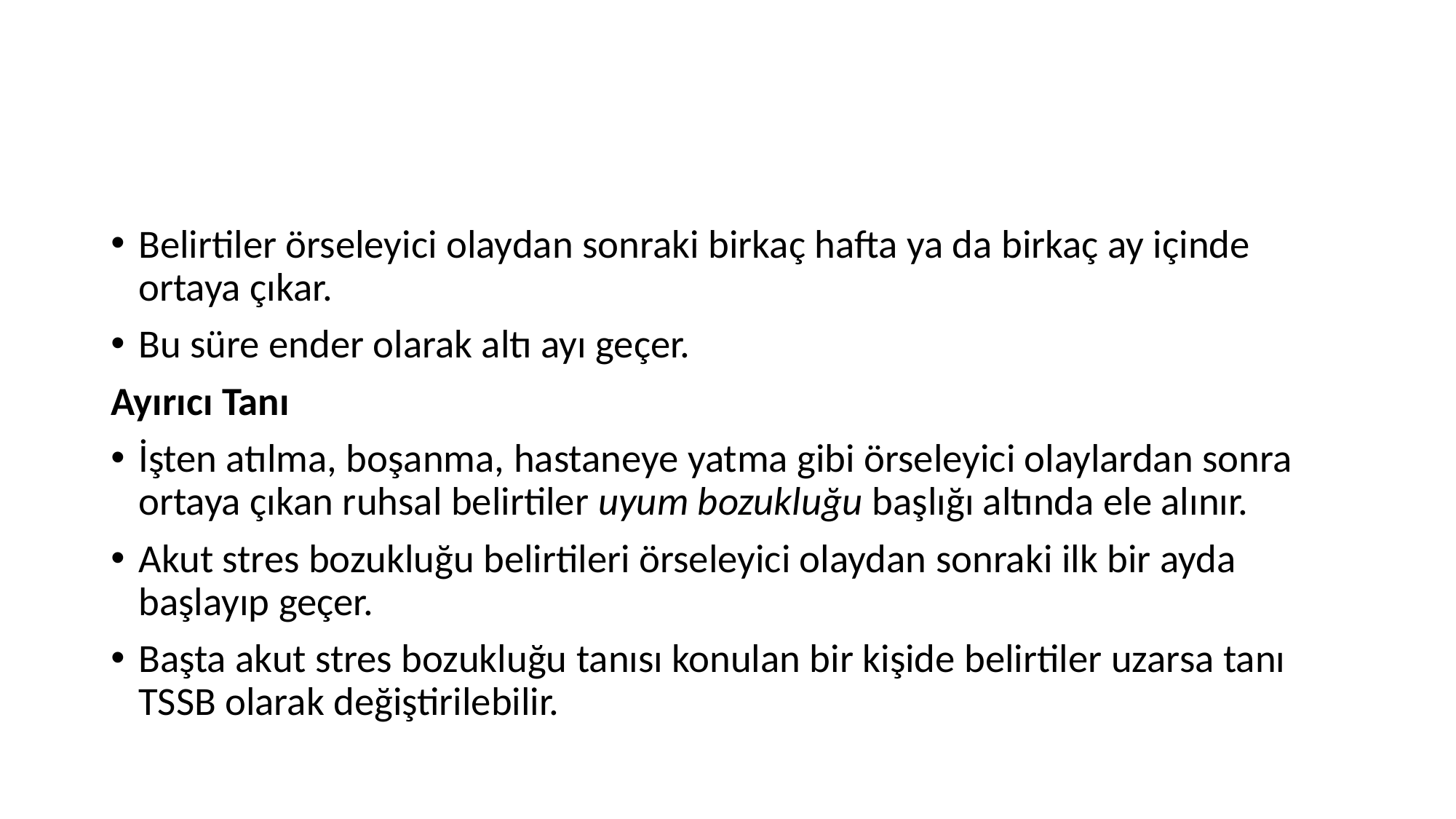

#
Belirtiler örseleyici olaydan sonraki birkaç hafta ya da birkaç ay içinde ortaya çıkar.
Bu süre ender olarak altı ayı geçer.
Ayırıcı Tanı
İşten atılma, boşanma, hastaneye yatma gibi örseleyici olaylardan sonra ortaya çıkan ruhsal belirtiler uyum bozukluğu başlığı altında ele alınır.
Akut stres bozukluğu belirtileri örseleyici olaydan sonraki ilk bir ayda başlayıp geçer.
Başta akut stres bozukluğu tanısı konulan bir kişide belirtiler uzarsa tanı TSSB olarak değiştirilebilir.